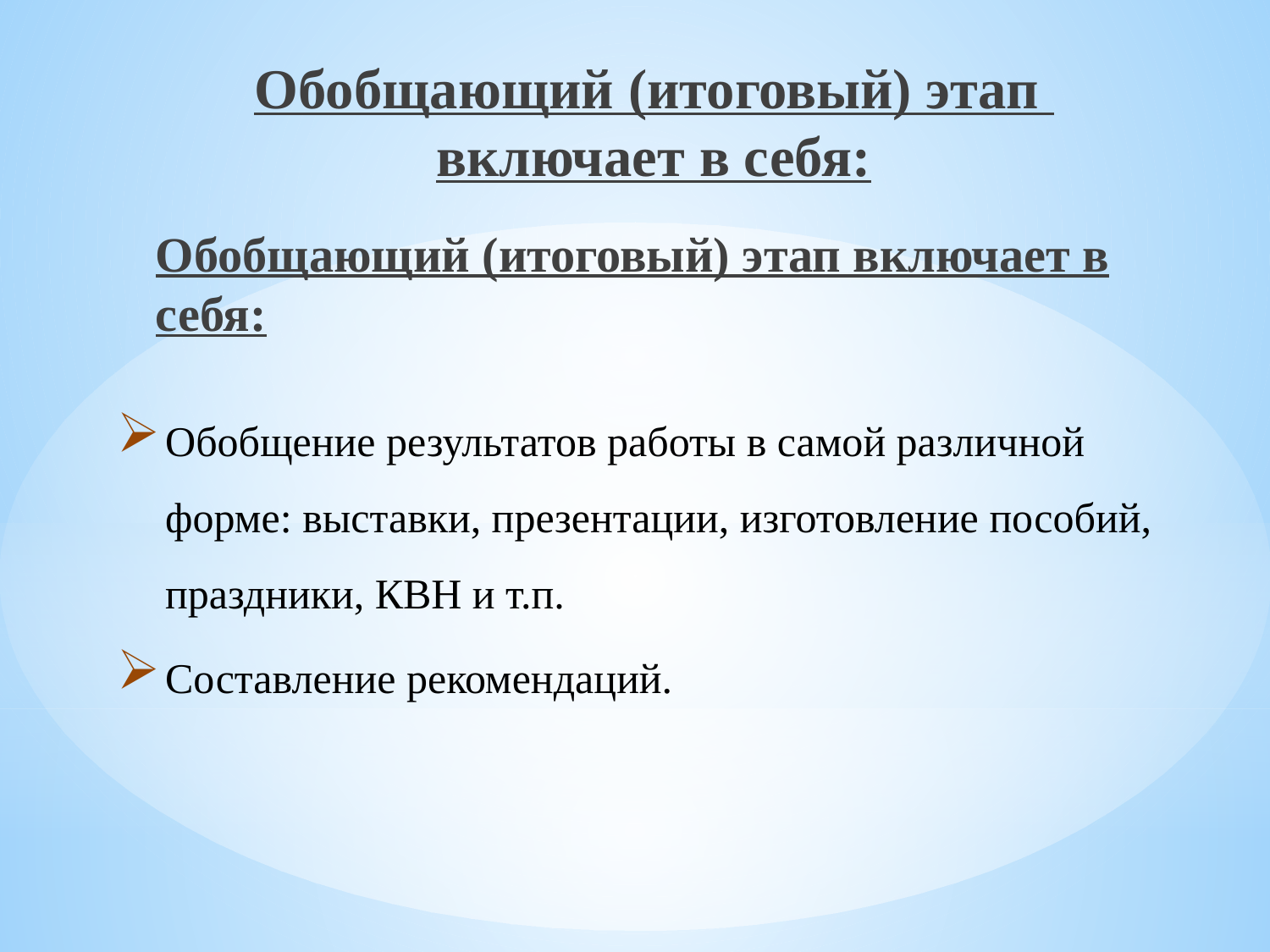

# Обобщающий (итоговый) этап включает в себя:
Обобщающий (итоговый) этап включает в себя:

Обобщение результатов работы в самой различной форме: выставки, презентации, изготовление пособий, праздники, КВН и т.п.
Составление рекомендаций.